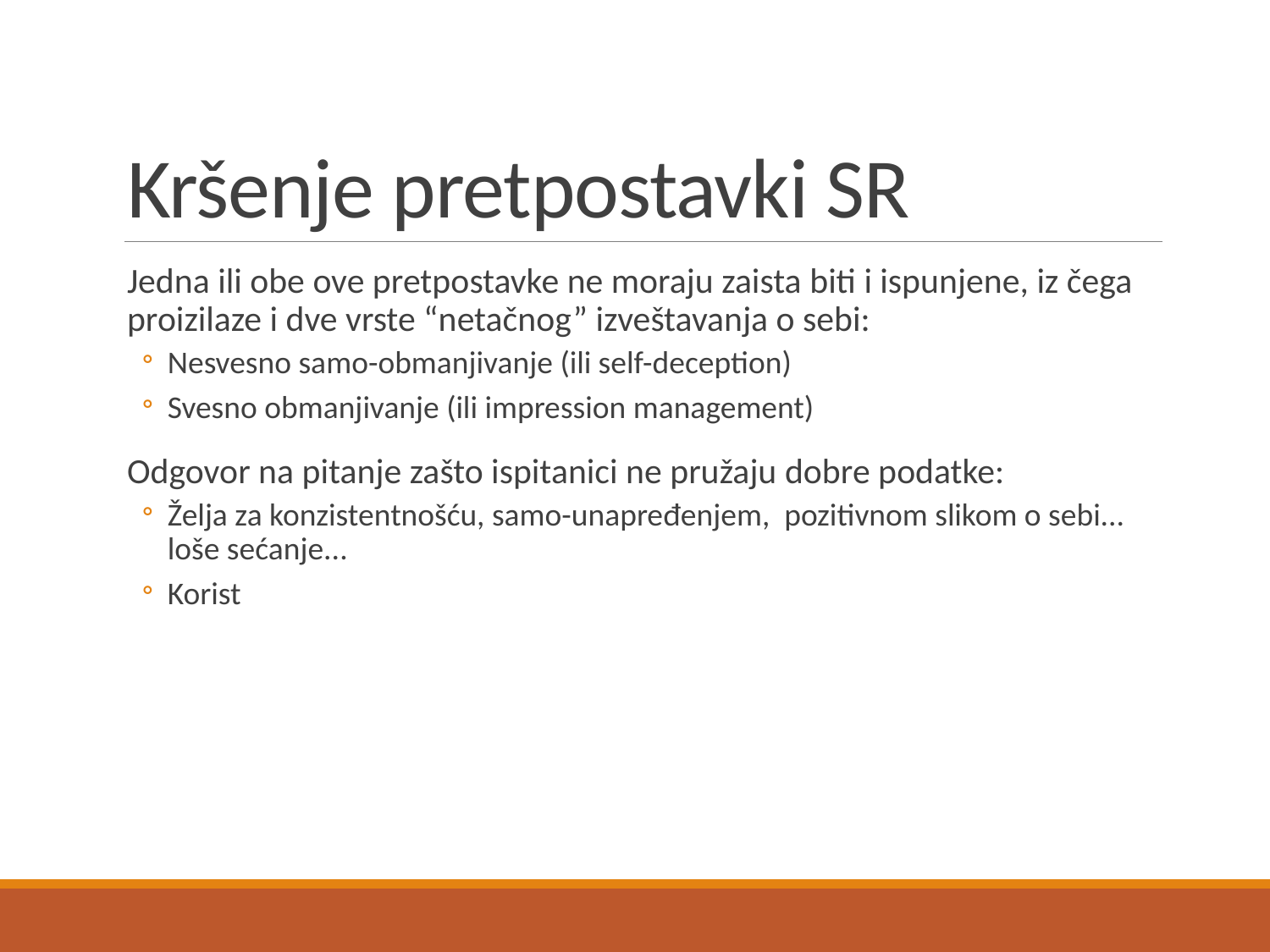

# Kršenje pretpostavki SR
Jedna ili obe ove pretpostavke ne moraju zaista biti i ispunjene, iz čega proizilaze i dve vrste “netačnog” izveštavanja o sebi:
Nesvesno samo-obmanjivanje (ili self-deception)
Svesno obmanjivanje (ili impression management)
Odgovor na pitanje zašto ispitanici ne pružaju dobre podatke:
Želja za konzistentnošću, samo-unapređenjem,  pozitivnom slikom o sebi... loše sećanje...
Korist